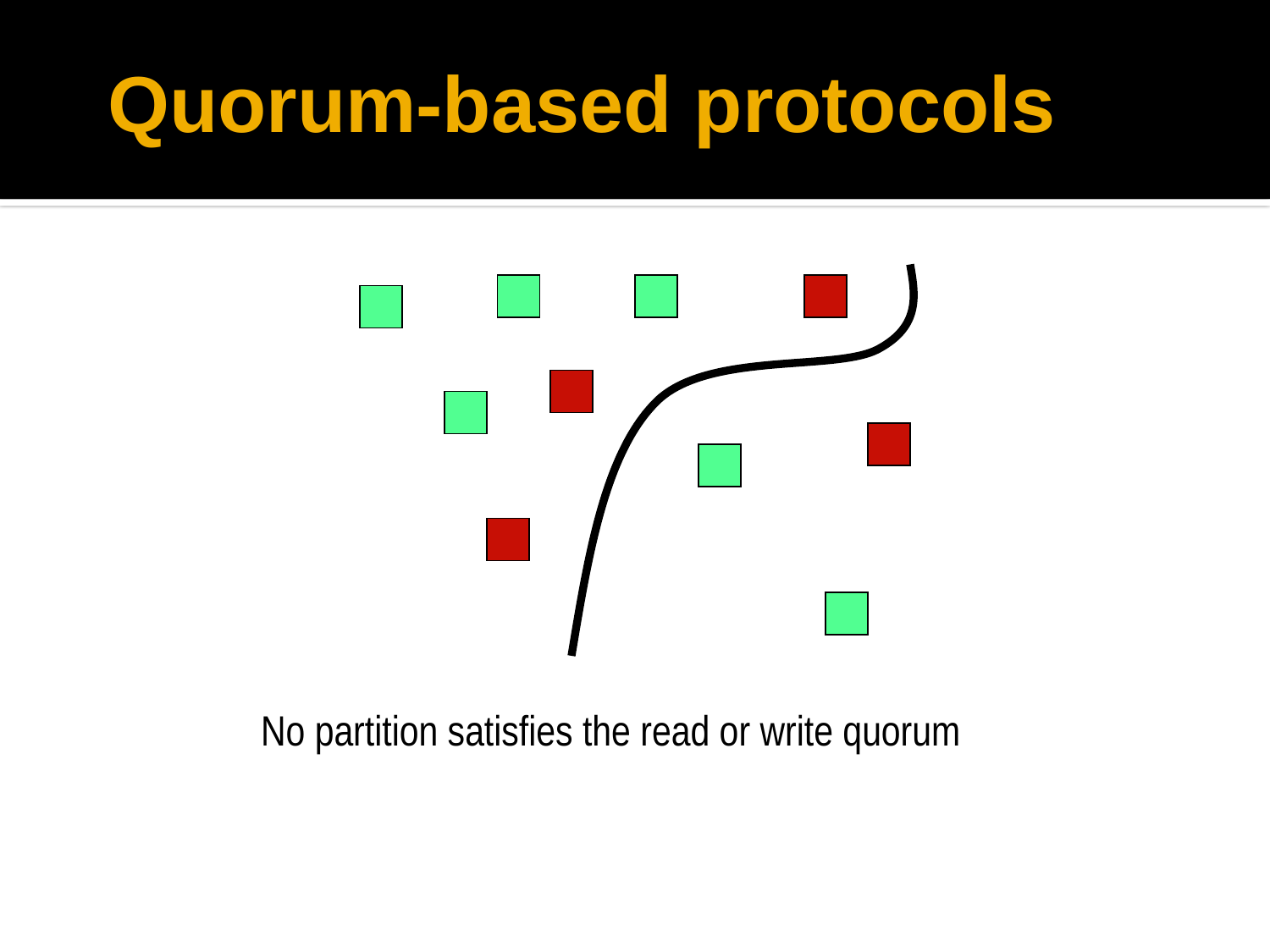

# Quorum-based protocols

No partition satisfies the read or write quorum